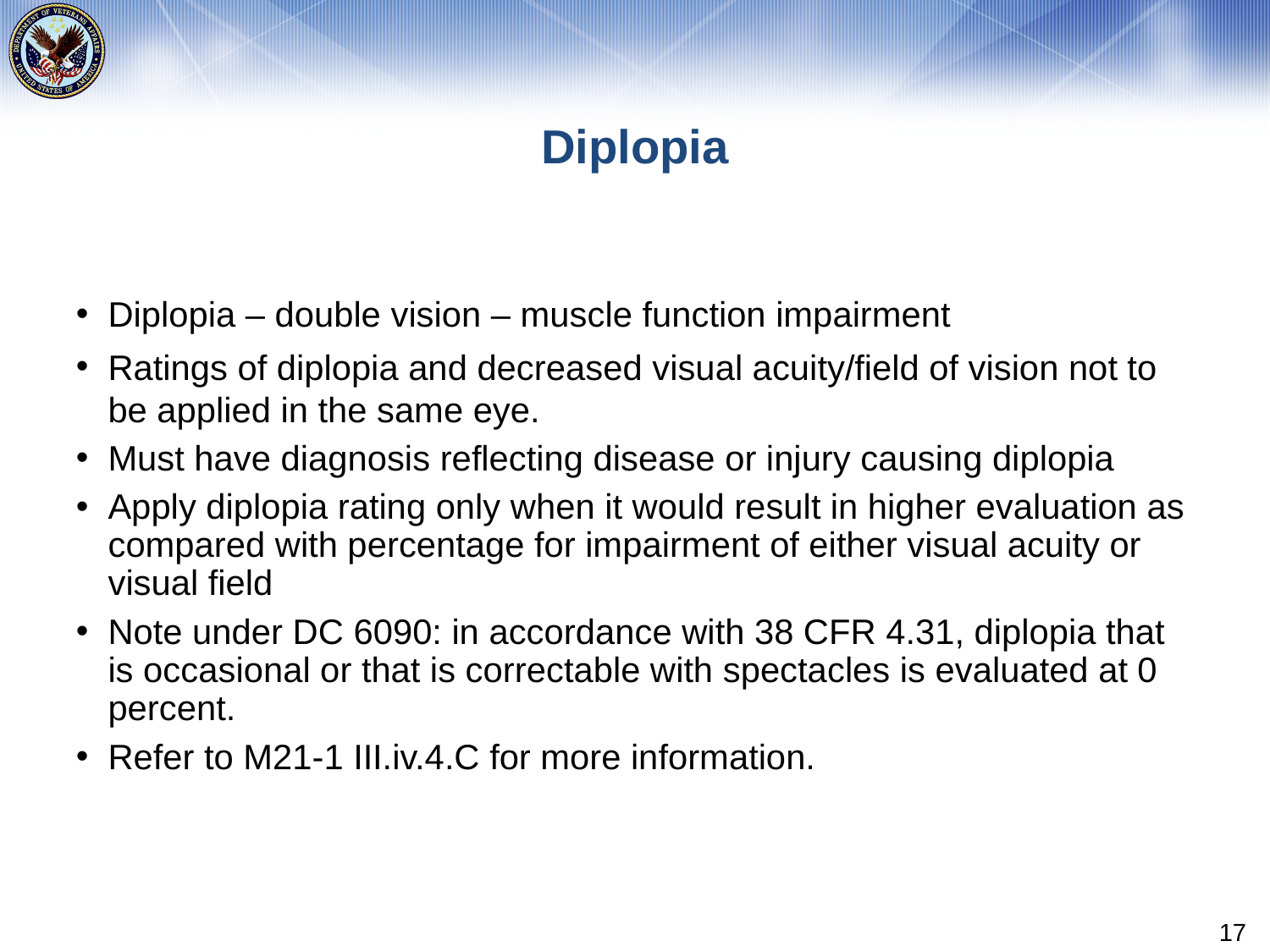

# Diplopia
Diplopia – double vision – muscle function impairment
Ratings of diplopia and decreased visual acuity/field of vision not to be applied in the same eye.
Must have diagnosis reflecting disease or injury causing diplopia
Apply diplopia rating only when it would result in higher evaluation as compared with percentage for impairment of either visual acuity or visual field
Note under DC 6090: in accordance with 38 CFR 4.31, diplopia that is occasional or that is correctable with spectacles is evaluated at 0 percent.
Refer to M21-1 III.iv.4.C for more information.

17